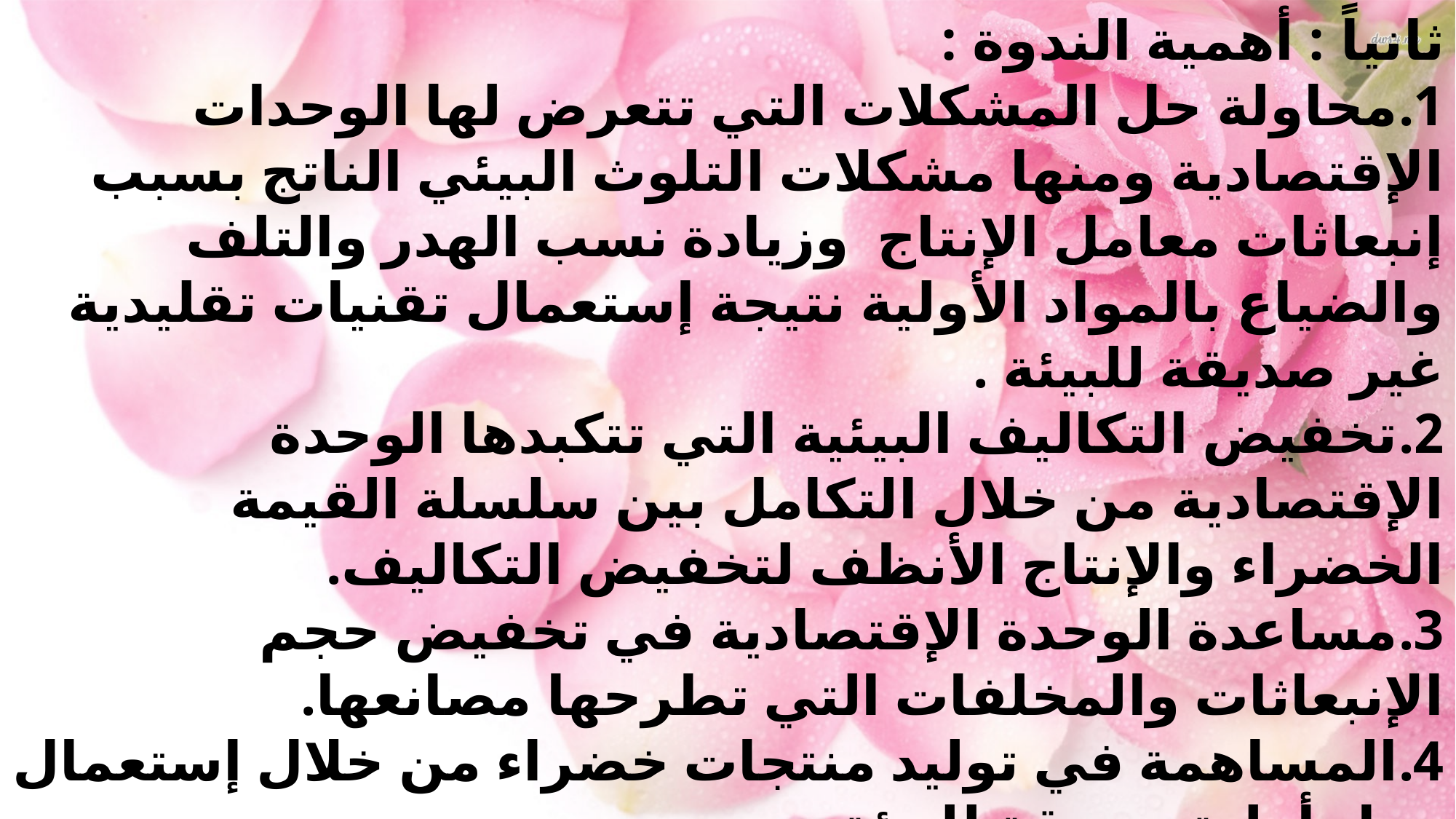

ثانياً : أهمية الندوة :
1.	محاولة حل المشكلات التي تتعرض لها الوحدات الإقتصادية ومنها مشكلات التلوث البيئي الناتج بسبب إنبعاثات معامل الإنتاج  وزيادة نسب الهدر والتلف والضياع بالمواد الأولية نتيجة إستعمال تقنيات تقليدية غير صديقة للبيئة .
2.	تخفيض التكاليف البيئية التي تتكبدها الوحدة الإقتصادية من خلال التكامل بين سلسلة القيمة الخضراء والإنتاج الأنظف لتخفيض التكاليف.
3.	مساعدة الوحدة الإقتصادية في تخفيض حجم الإنبعاثات والمخلفات التي تطرحها مصانعها.
4.	المساهمة في توليد منتجات خضراء من خلال إستعمال مواد أولية صديقة للبيئة .
5.	تحقيق الكفاءة الإنتاجية .
6.	الإستغلال الأمثل للطاقة والموارد المتاحة .